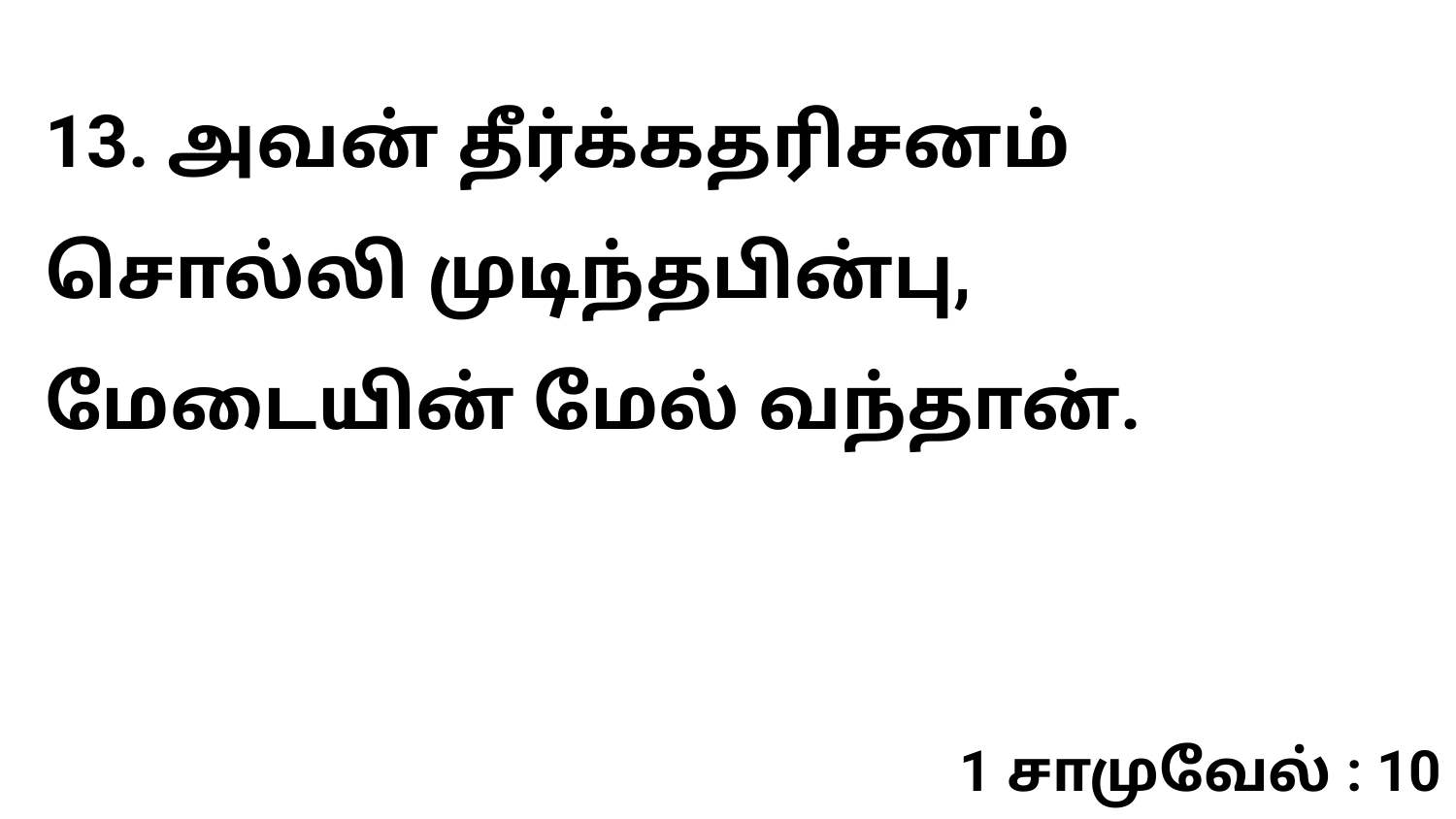

13. அவன் தீர்க்கதரிசனம் சொல்லி முடிந்தபின்பு, மேடையின் மேல் வந்தான்.
1 சாமுவேல் : 10